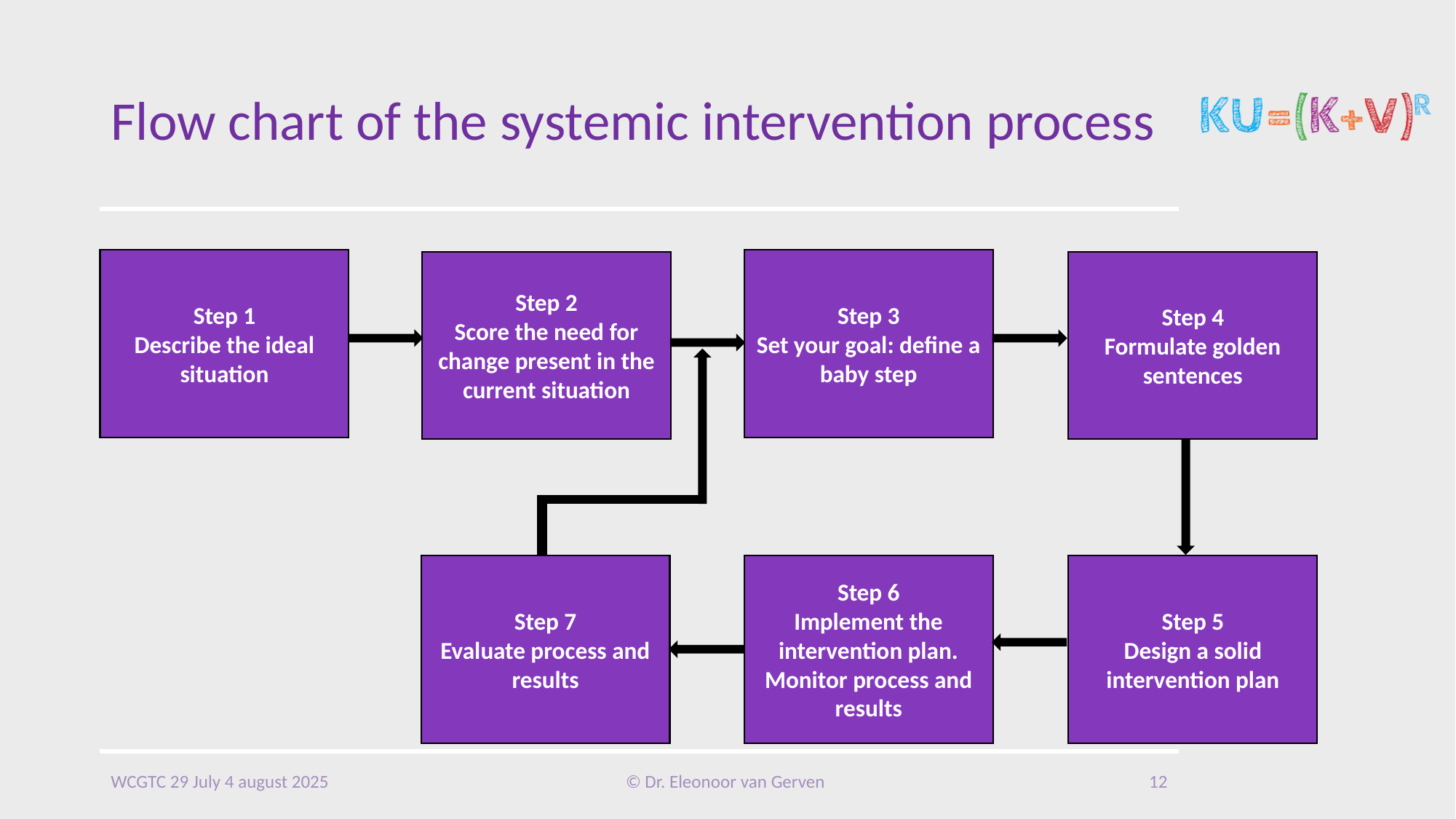

# Flow chart of the systemic intervention process
Step 3
Set your goal: define a baby step
Step 1
Describe the ideal situation
Step 2
Score the need for change present in the current situation
Step 4
Formulate golden sentences

Step 7
Evaluate process and results
Step 6
Implement the intervention plan. Monitor process and results
Step 5
Design a solid intervention plan

WCGTC 29 July 4 august 2025
© Dr. Eleonoor van Gerven
12